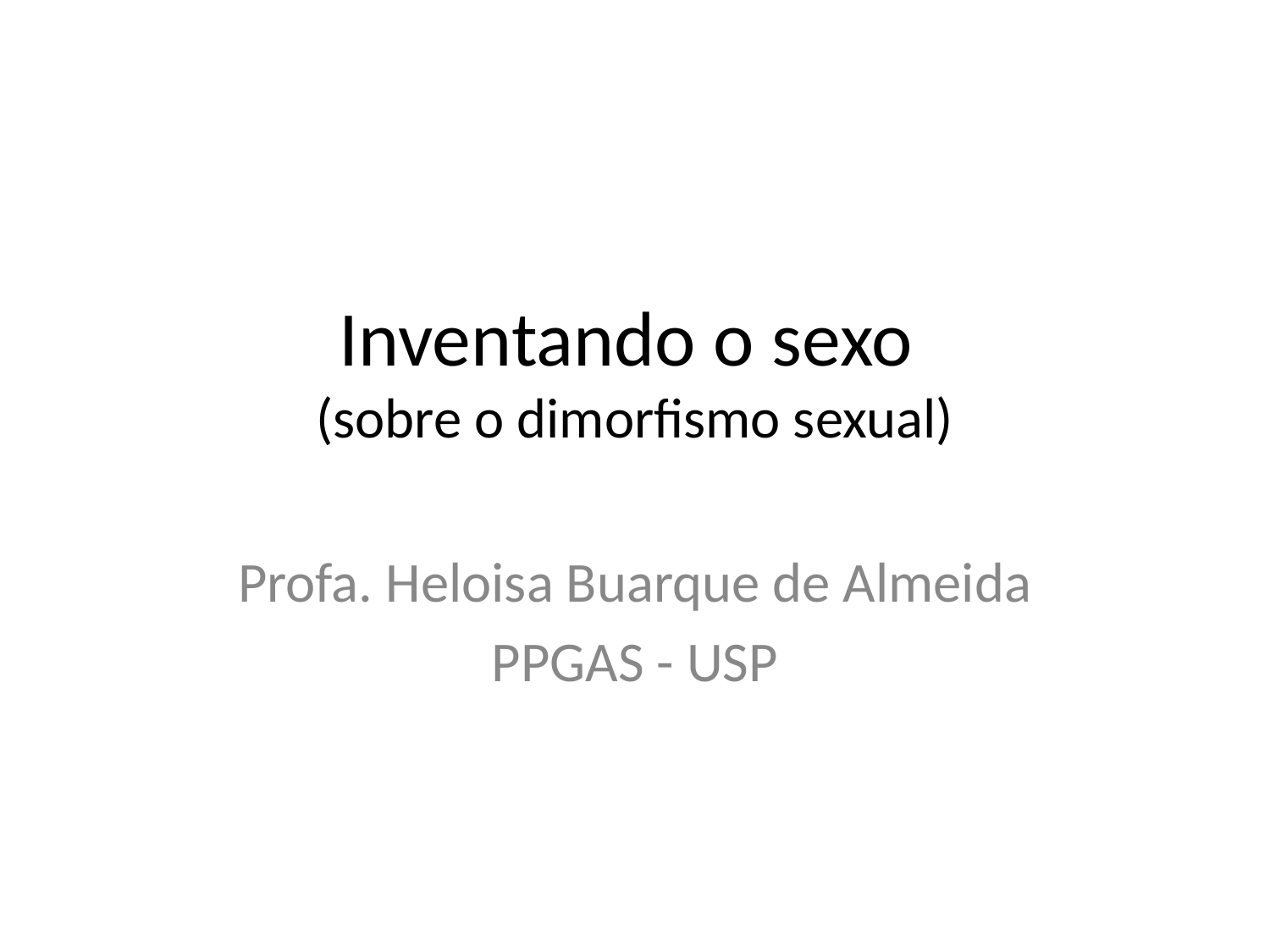

# Inventando o sexo (sobre o dimorfismo sexual)
Profa. Heloisa Buarque de Almeida
PPGAS - USP